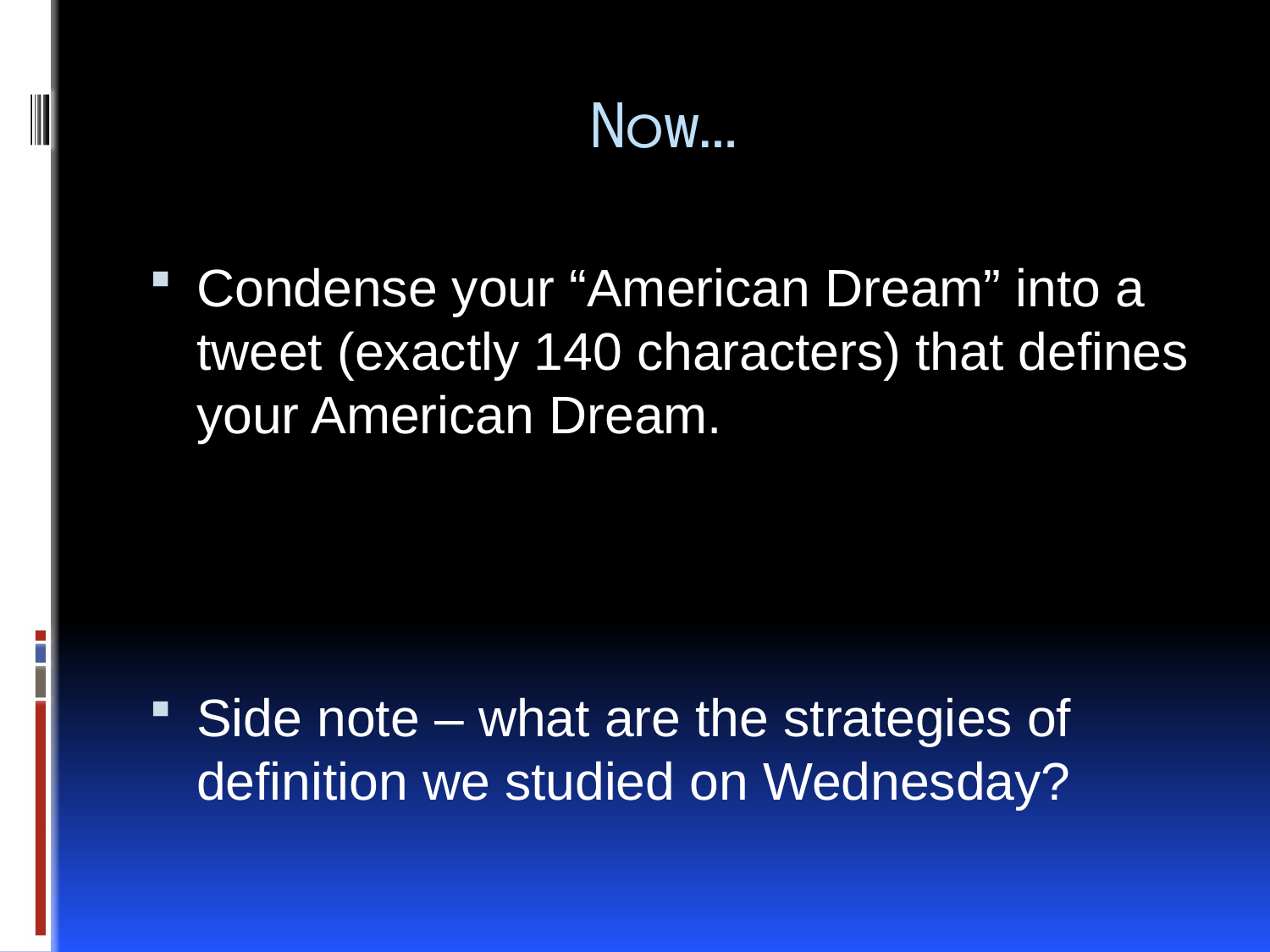

# Now…
Condense your “American Dream” into a tweet (exactly 140 characters) that defines your American Dream.

Side note – what are the strategies of definition we studied on Wednesday?